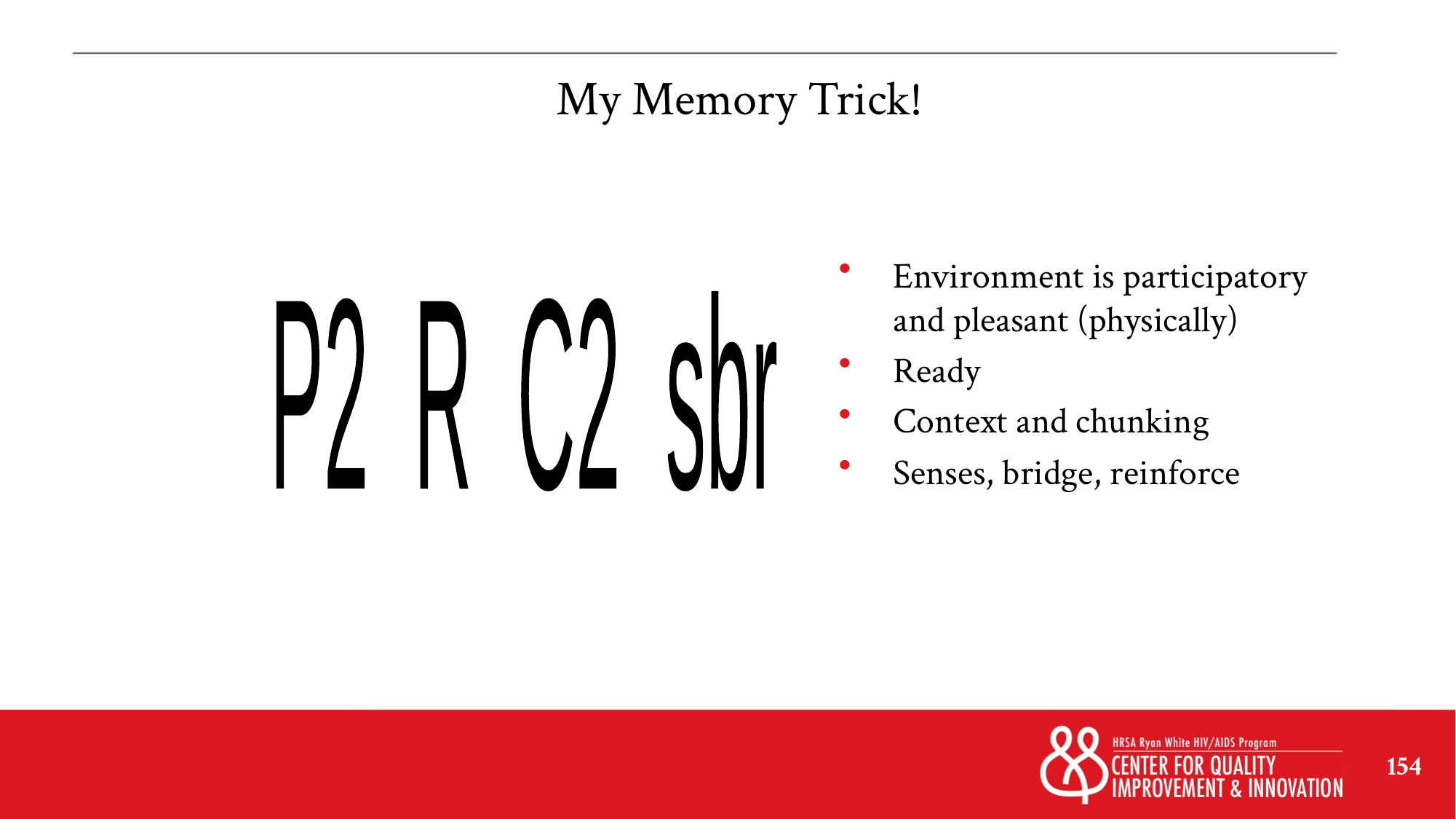

# My Memory Trick!
Environment is participatory and pleasant (physically)
Ready
Context and chunking
Senses, bridge, reinforce

P2  R  C2  sbr